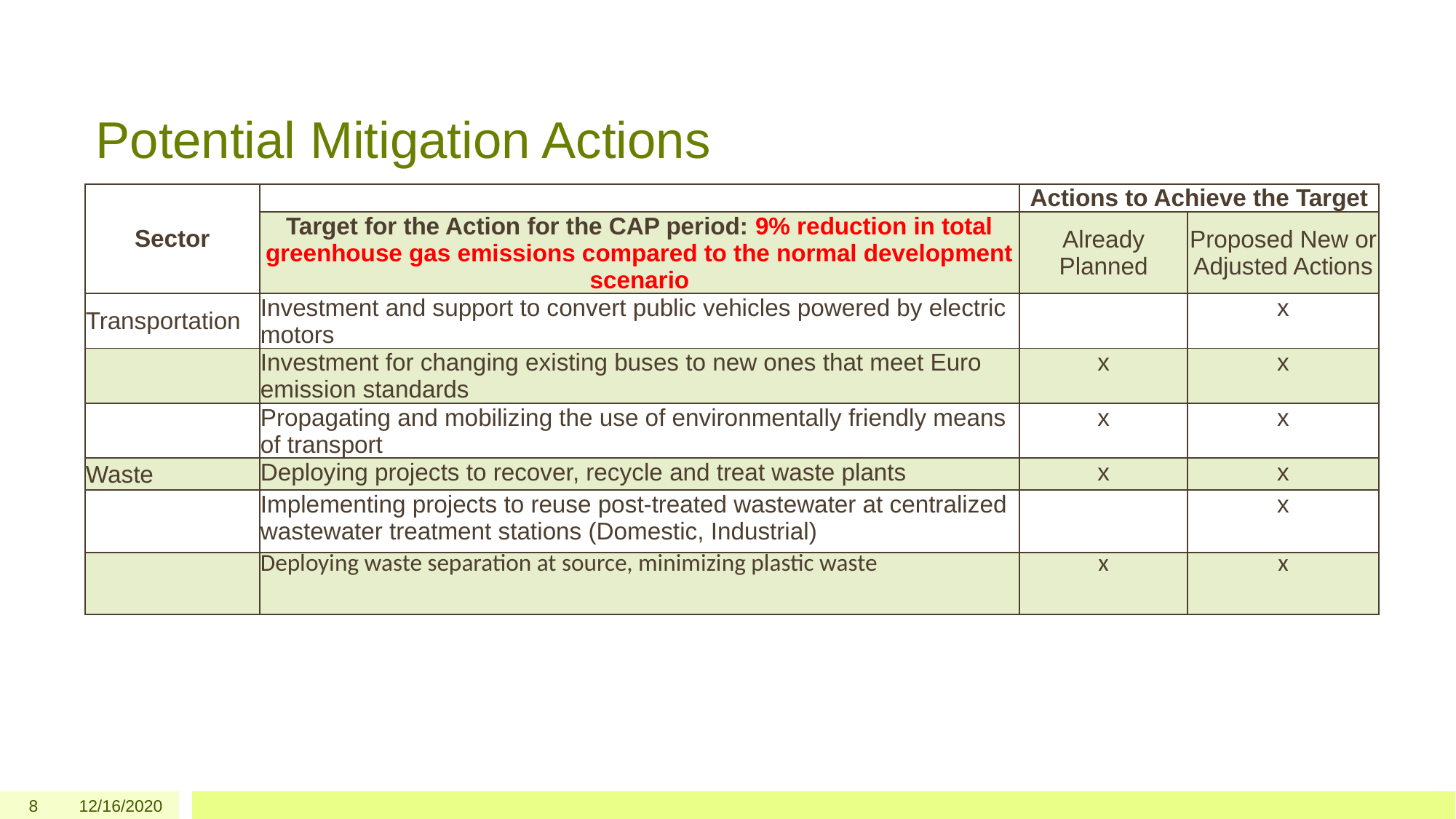

# Potential Mitigation Actions
| Sector |  | Actions to Achieve the Target |  |
| --- | --- | --- | --- |
|  | Target for the Action for the CAP period: 9% reduction in total greenhouse gas emissions compared to the normal development scenario | Already Planned | Proposed New or Adjusted Actions |
| Transportation | Investment and support to convert public vehicles powered by electric motors |  | x |
|  | Investment for changing existing buses to new ones that meet Euro emission standards | x | x |
|  | Propagating and mobilizing the use of environmentally friendly means of transport | x | x |
| Waste | Deploying projects to recover, recycle and treat waste plants | x | x |
|  | Implementing projects to reuse post-treated wastewater at centralized wastewater treatment stations (Domestic, Industrial) |  | x |
|  | Deploying waste separation at source, minimizing plastic waste | x | x |
8
12/16/2020